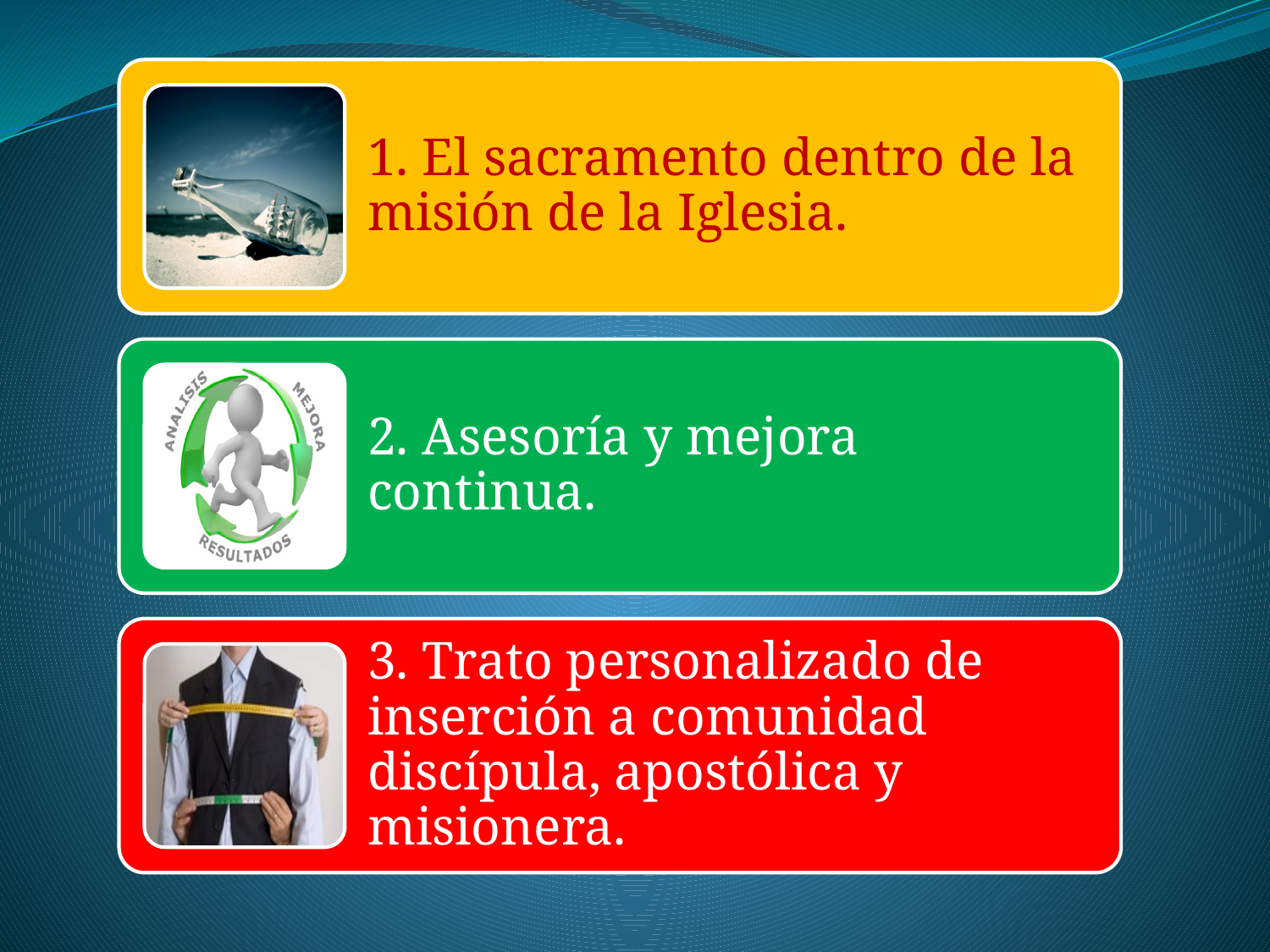

1. El sacramento dentro de la misión de la Iglesia.
2. Asesoría y mejora continua.
3. Trato personalizado de inserción a comunidad discípula, apostólica y misionera.